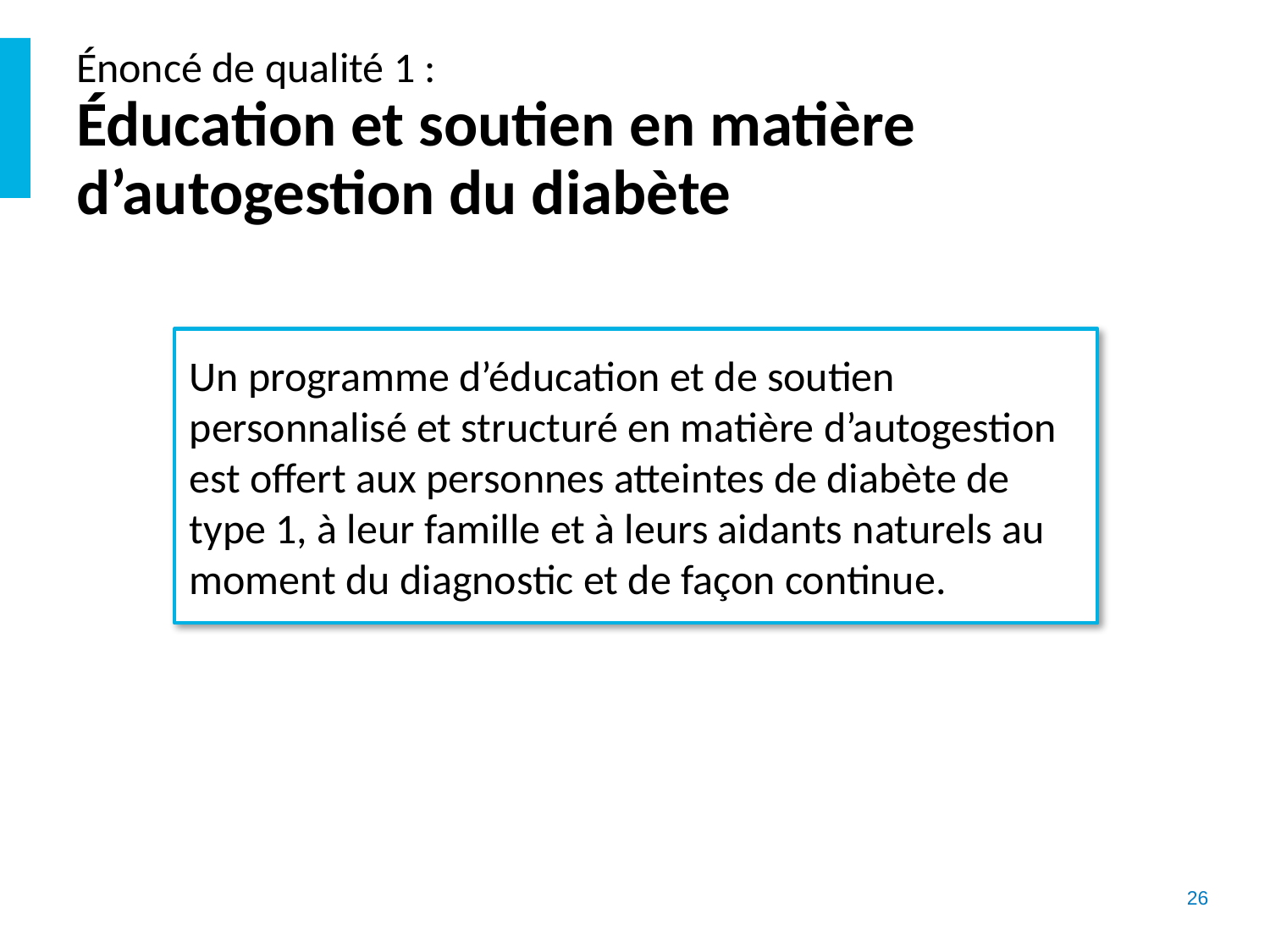

# Énoncé de qualité 1 : Éducation et soutien en matière d’autogestion du diabète
Un programme d’éducation et de soutien personnalisé et structuré en matière d’autogestion est offert aux personnes atteintes de diabète de type 1, à leur famille et à leurs aidants naturels au moment du diagnostic et de façon continue.